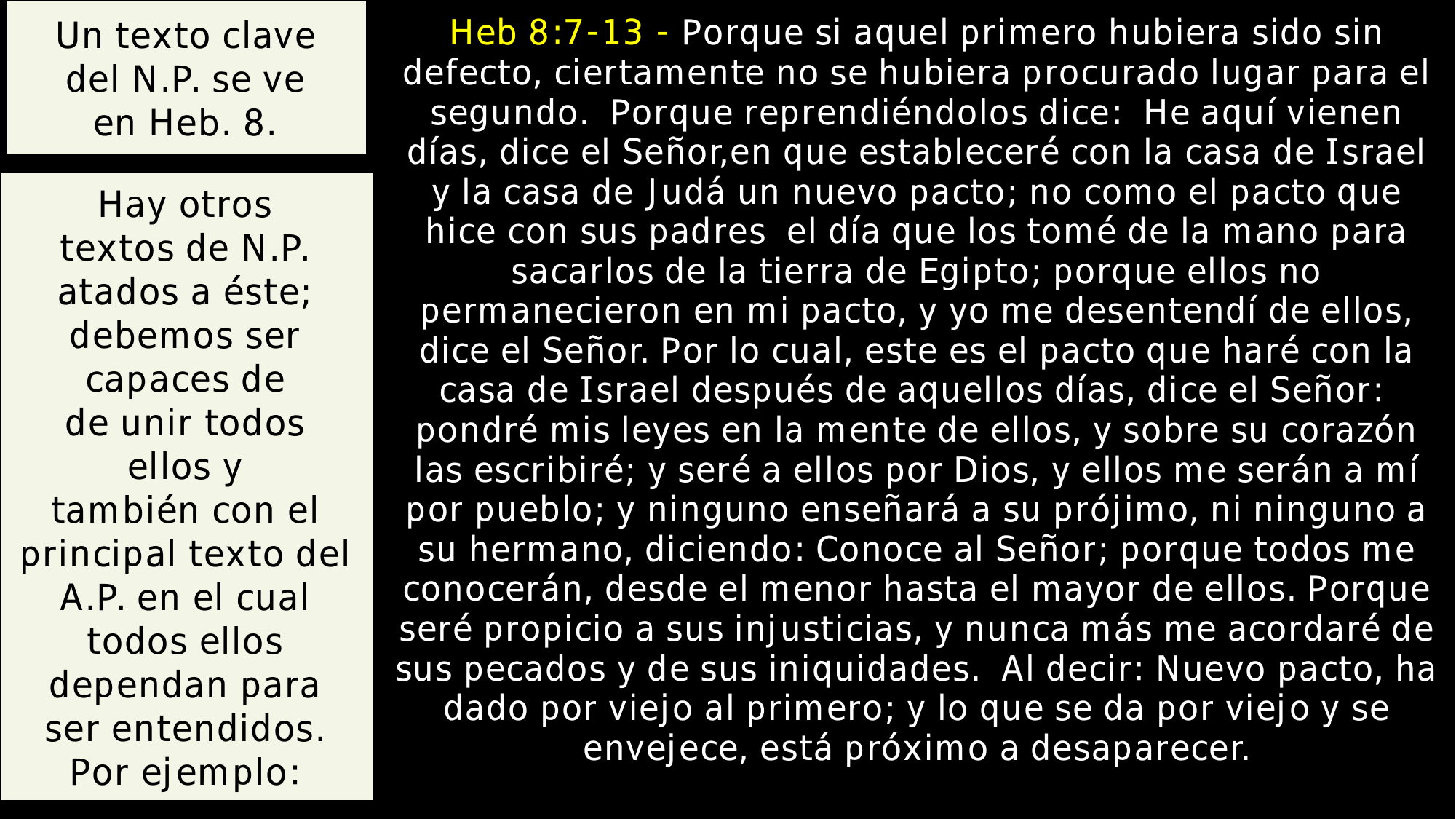

Un texto clave
del N.P. se ve
en Heb. 8.
Heb 8:7-13 - Porque si aquel primero hubiera sido sin defecto, ciertamente no se hubiera procurado lugar para el segundo.  Porque reprendiéndolos dice:  He aquí vienen días, dice el Señor,en que estableceré con la casa de Israel y la casa de Judá un nuevo pacto; no como el pacto que hice con sus padres  el día que los tomé de la mano para sacarlos de la tierra de Egipto; porque ellos no permanecieron en mi pacto, y yo me desentendí de ellos, dice el Señor. Por lo cual, este es el pacto que haré con la casa de Israel después de aquellos días, dice el Señor:  pondré mis leyes en la mente de ellos, y sobre su corazón las escribiré; y seré a ellos por Dios, y ellos me serán a mí por pueblo; y ninguno enseñará a su prójimo, ni ninguno a su hermano, diciendo: Conoce al Señor; porque todos me conocerán, desde el menor hasta el mayor de ellos. Porque seré propicio a sus injusticias, y nunca más me acordaré de sus pecados y de sus iniquidades.  Al decir: Nuevo pacto, ha dado por viejo al primero; y lo que se da por viejo y se envejece, está próximo a desaparecer.
Hay otros
textos de N.P.
atados a éste;
debemos ser
capaces de
de unir todos
ellos y
también con el
principal texto del
A.P. en el cual
todos ellos
dependan para
ser entendidos.
Por ejemplo: